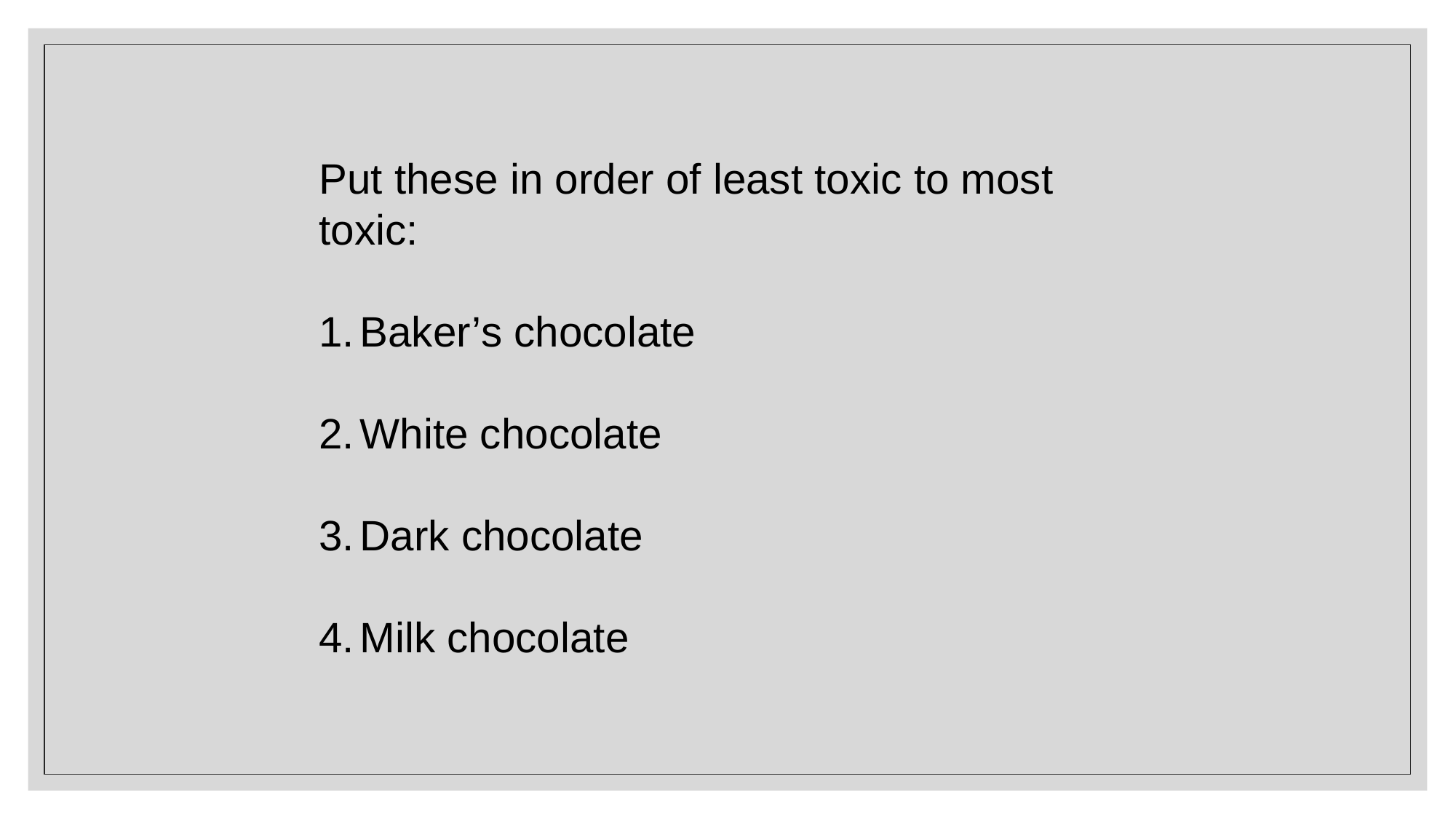

Put these in order of least toxic to most toxic:

Baker’s chocolate

White chocolate

Dark chocolate

Milk chocolate